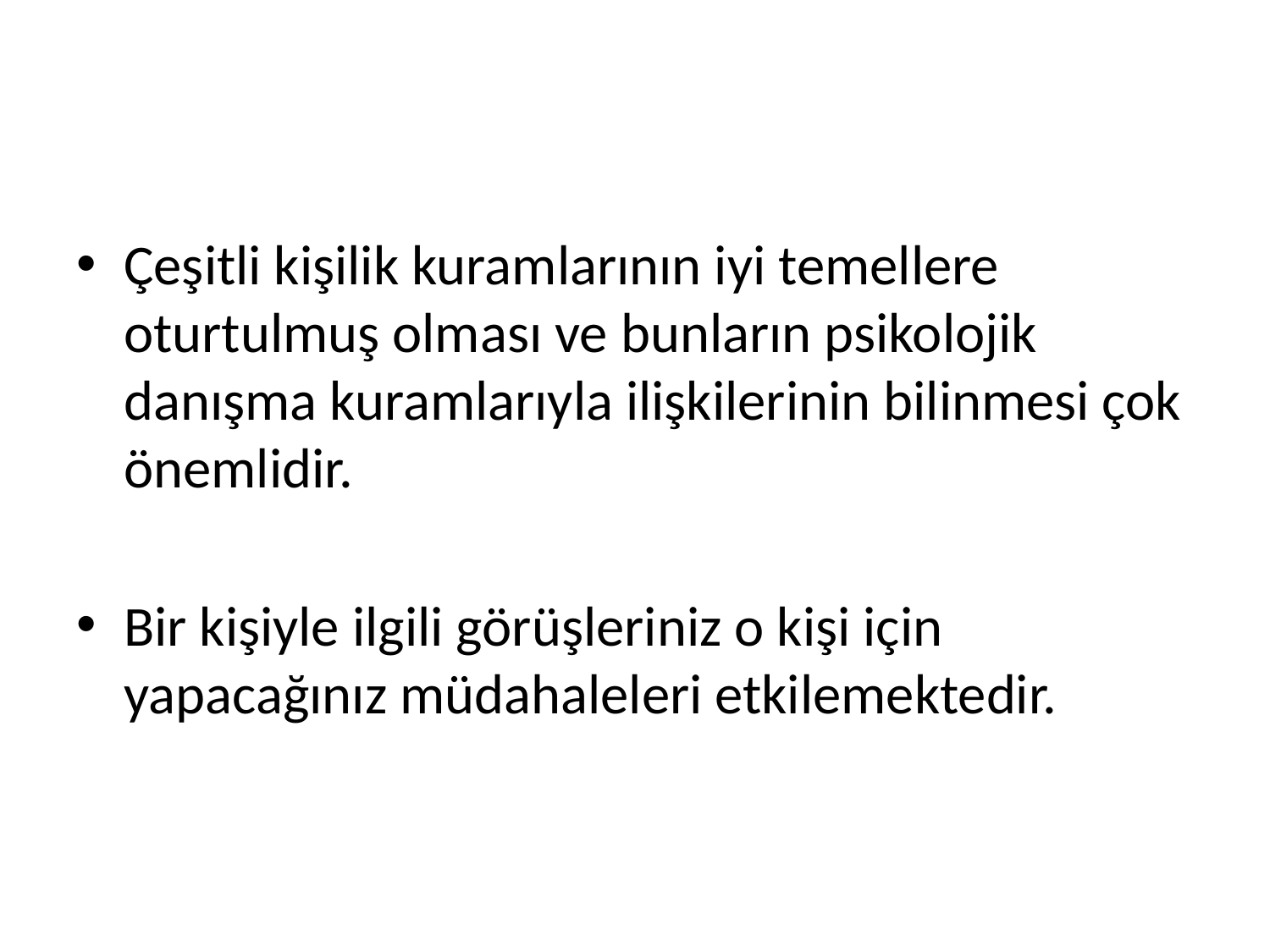

#
Çeşitli kişilik kuramlarının iyi temellere oturtulmuş olması ve bunların psikolojik danışma kuramlarıyla ilişkilerinin bilinmesi çok önemlidir.

Bir kişiyle ilgili görüşleriniz o kişi için yapacağınız müdahaleleri etkilemektedir.